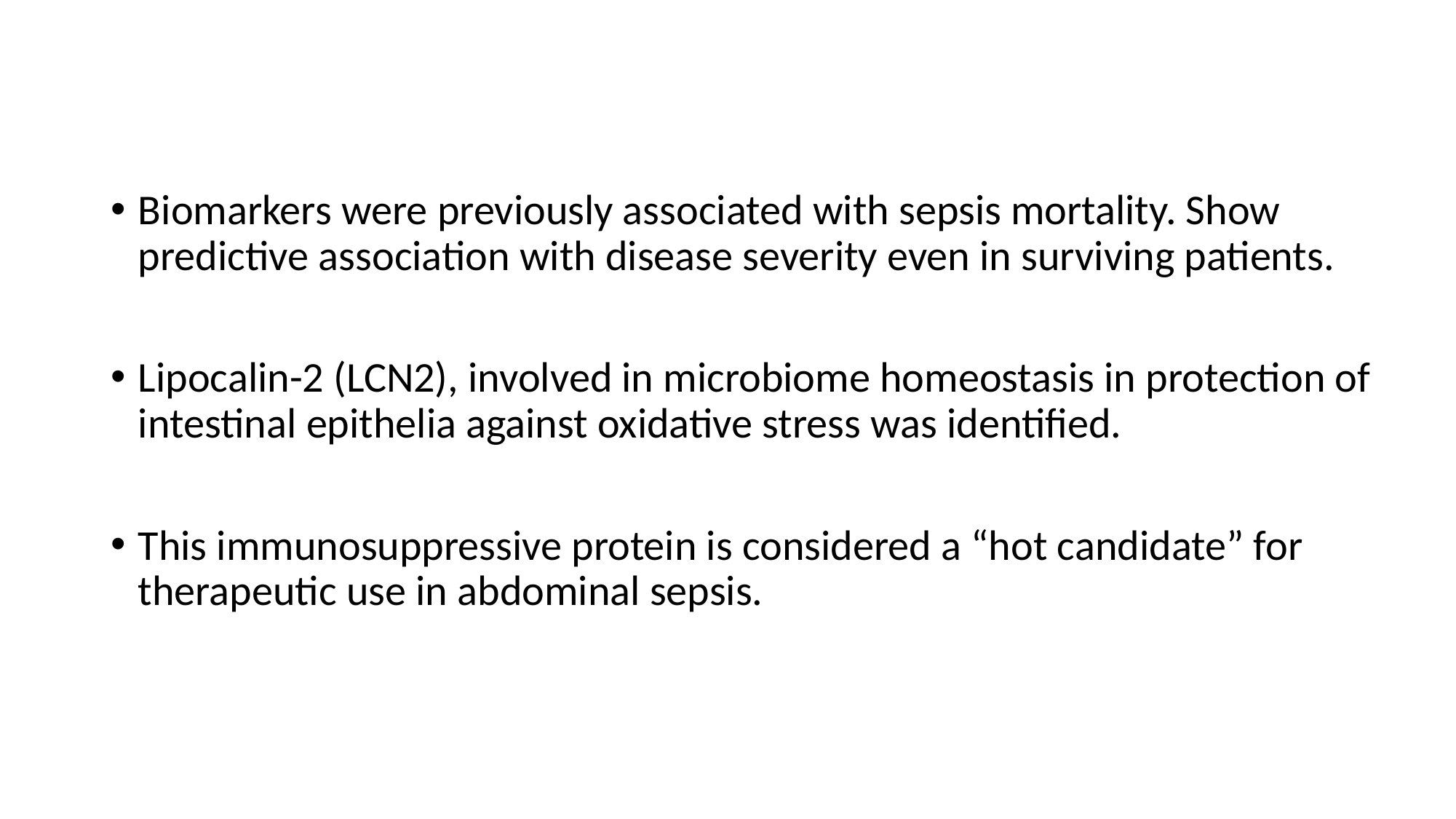

#

Biomarkers were previously associated with sepsis mortality. Show predictive association with disease severity even in surviving patients.

Lipocalin-2 (LCN2), involved in microbiome homeostasis in protection of intestinal epithelia against oxidative stress was identified.

This immunosuppressive protein is considered a “hot candidate” for therapeutic use in abdominal sepsis.